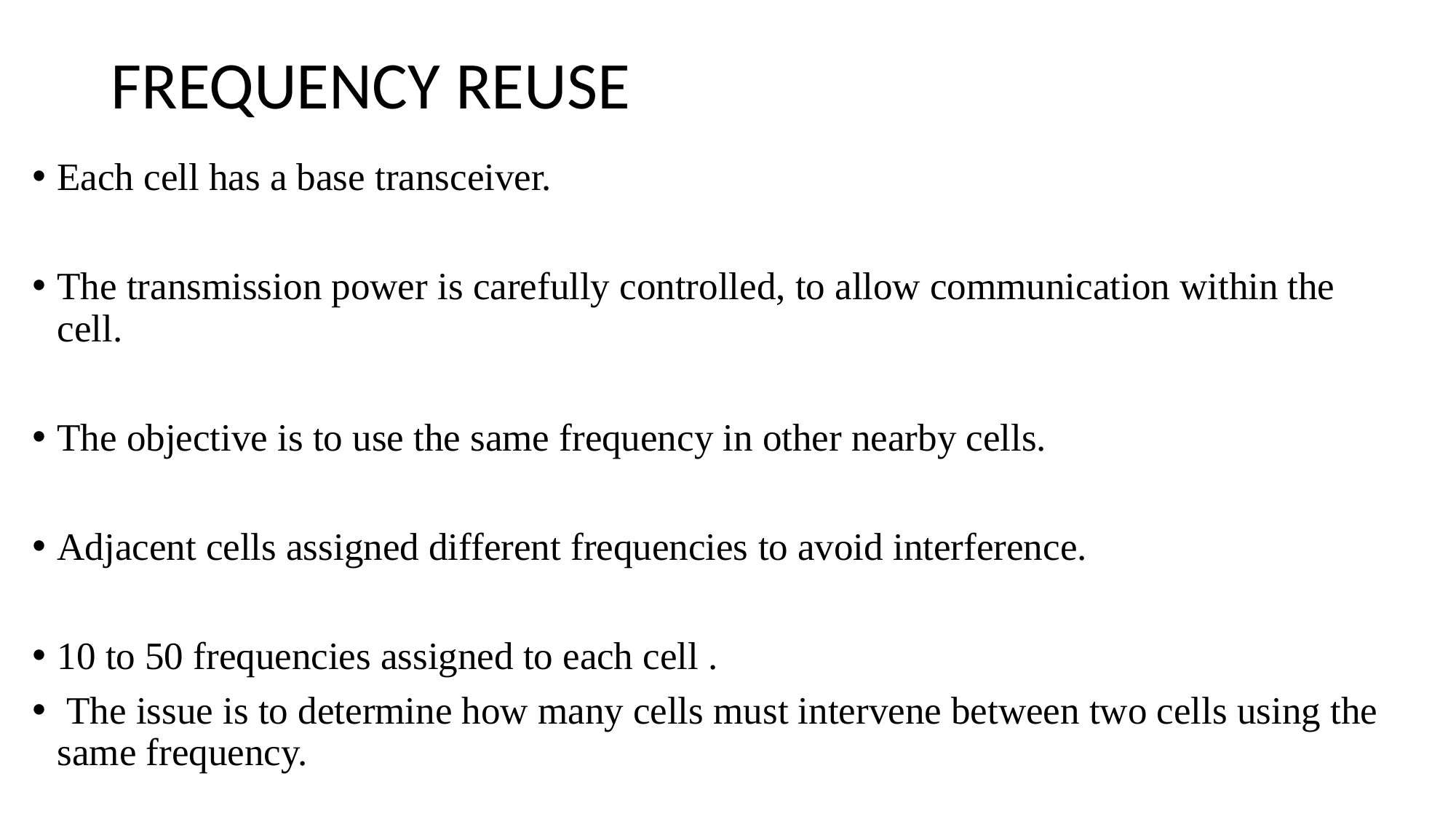

# FREQUENCY REUSE
Each cell has a base transceiver.

The transmission power is carefully controlled, to allow communication within the cell.

The objective is to use the same frequency in other nearby cells.

Adjacent cells assigned different frequencies to avoid interference.

10 to 50 frequencies assigned to each cell .
 The issue is to determine how many cells must intervene between two cells using the same frequency.